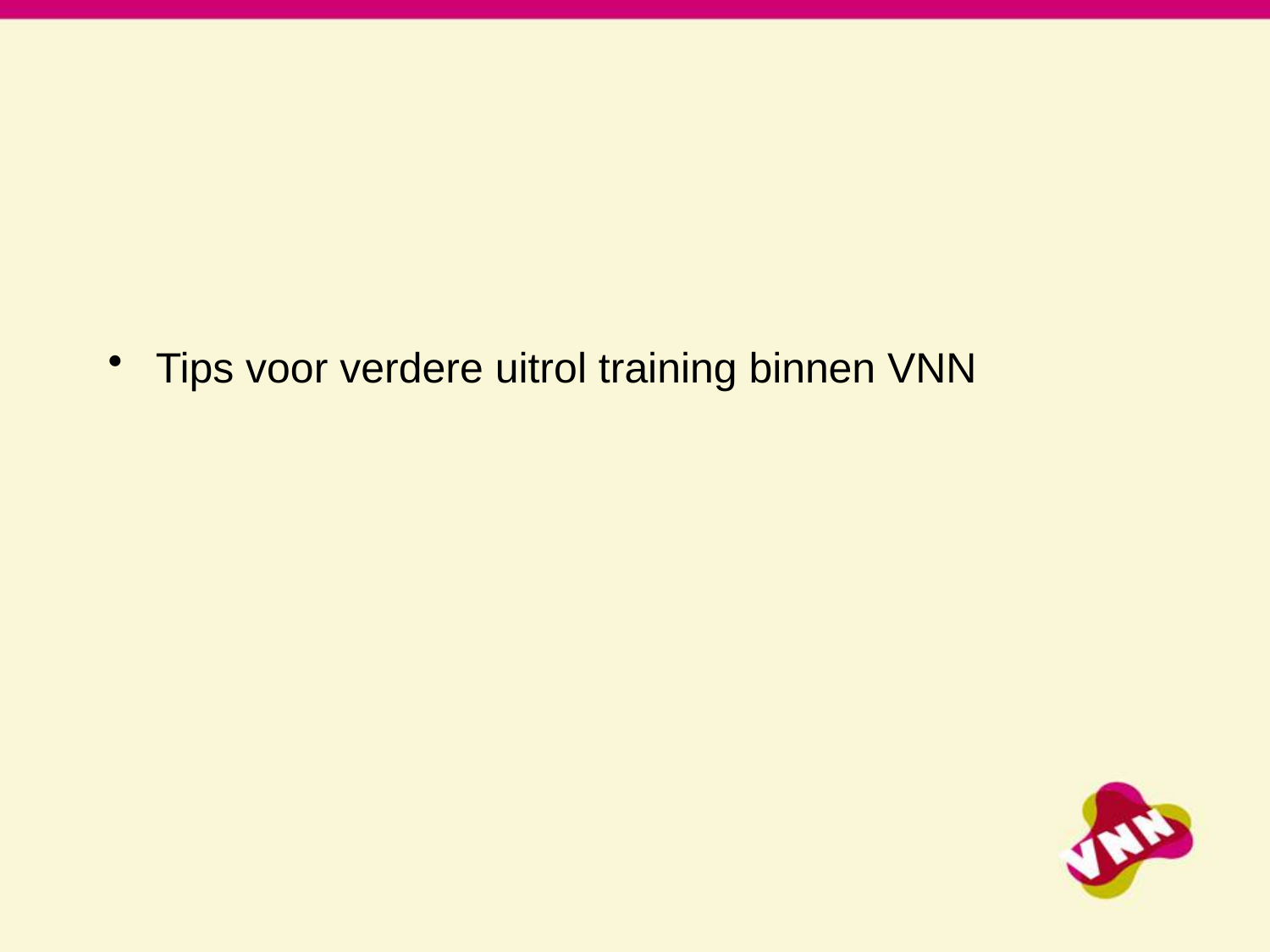

#

Tips voor verdere uitrol training binnen VNN